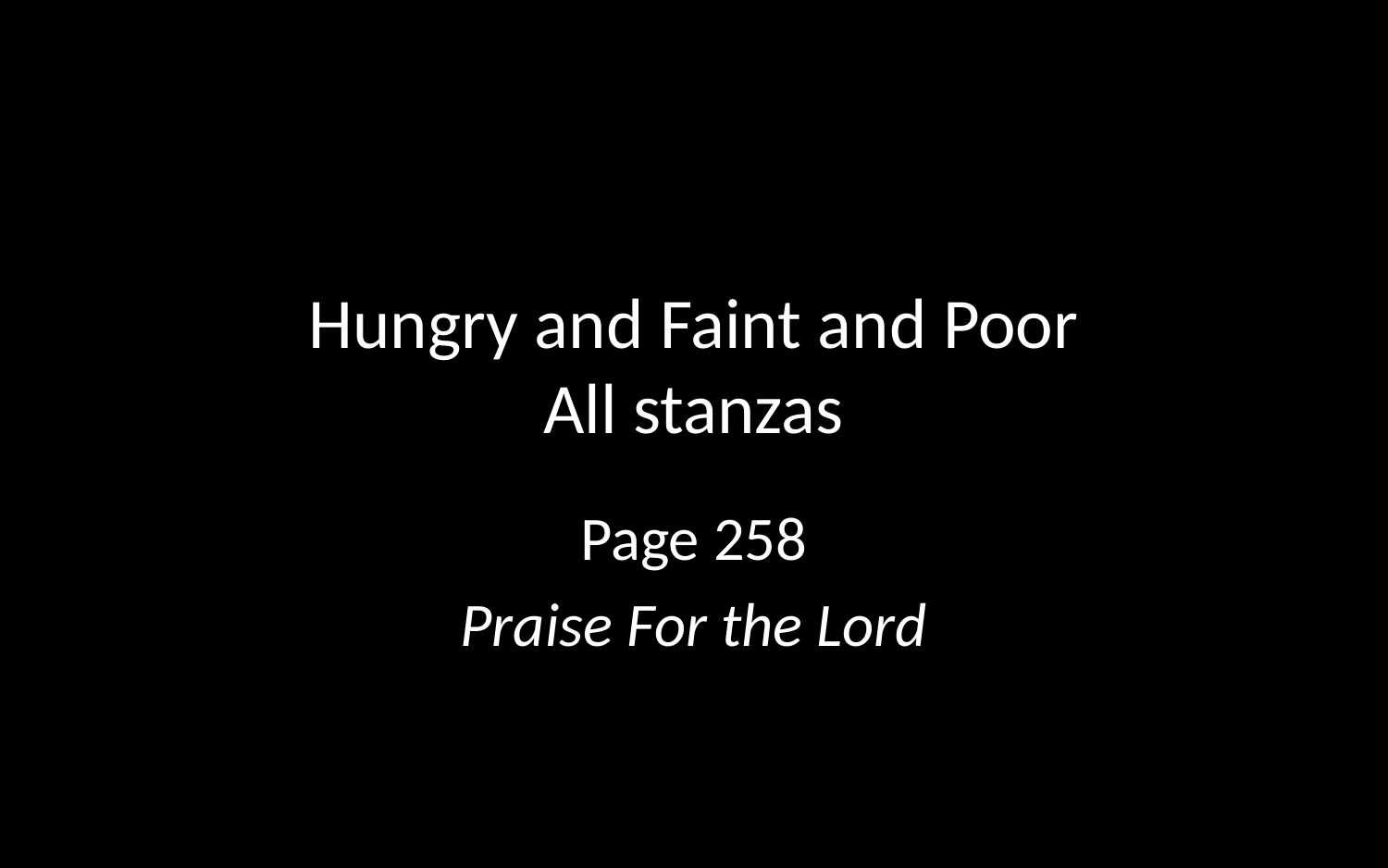

# Hungry and Faint and Poor All stanzas
Page 258
Praise For the Lord